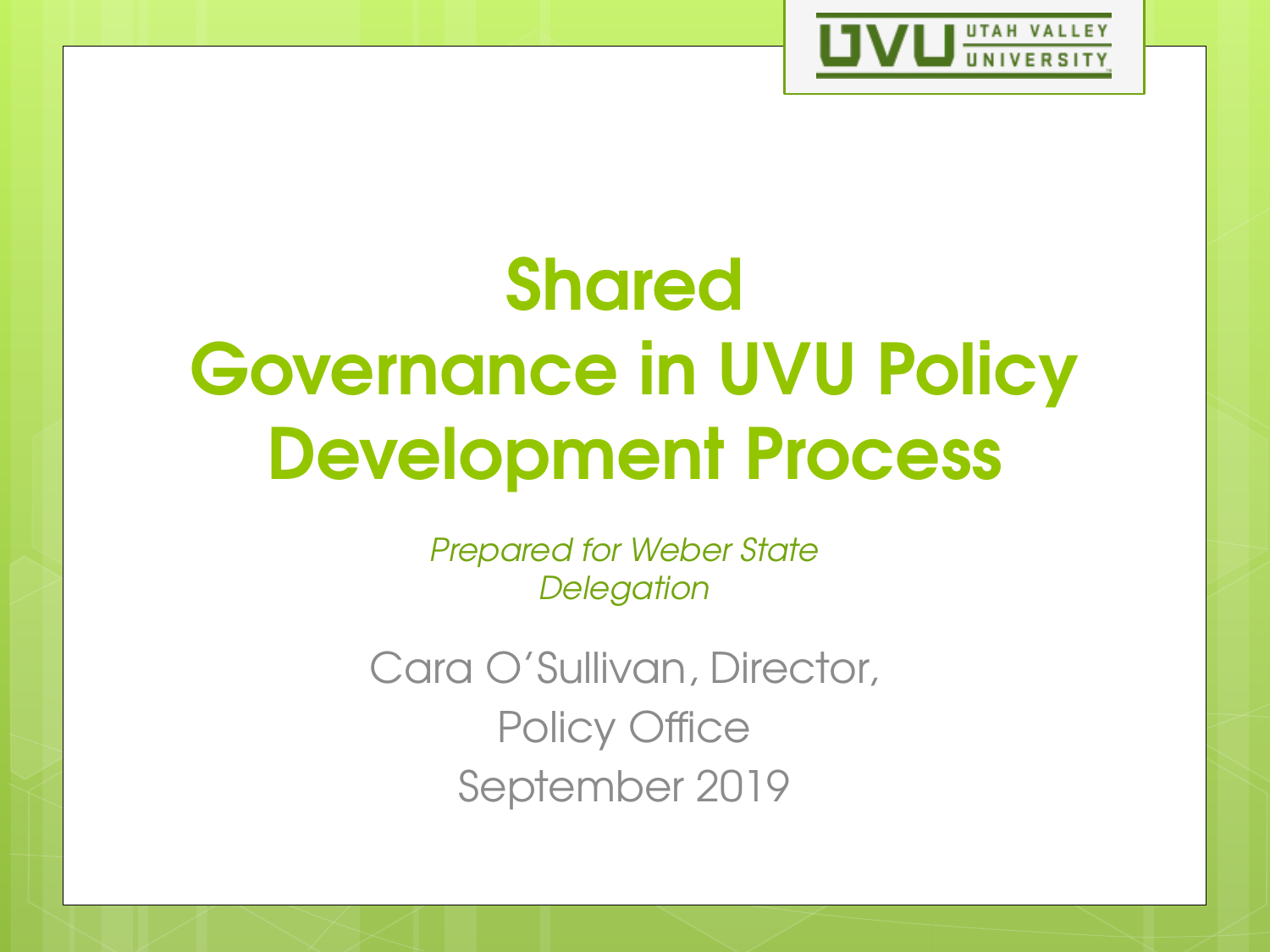

# Shared Governance in UVU Policy Development Process
Prepared for Weber State Delegation
Cara O’Sullivan, Director,
Policy Office
September 2019